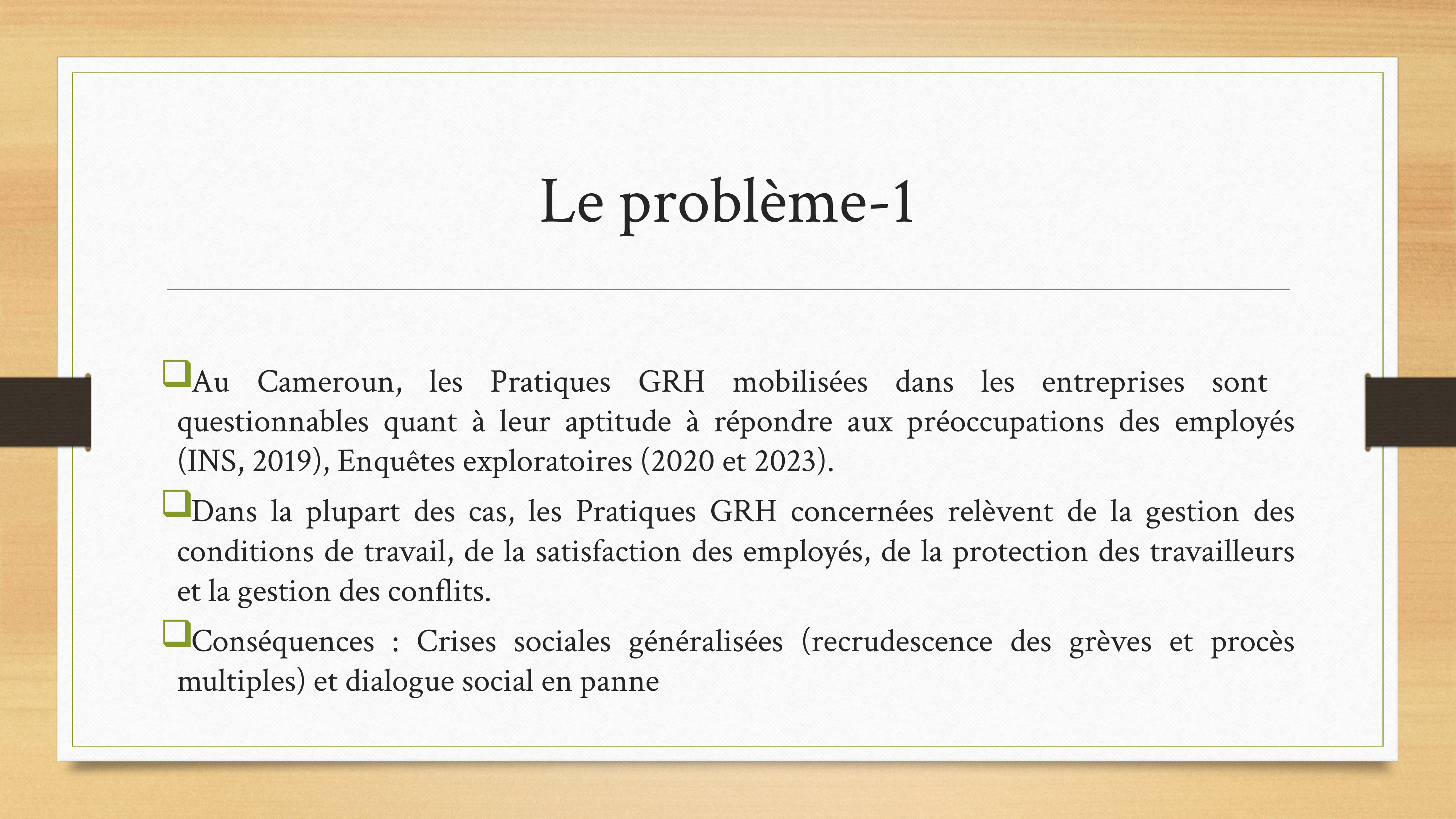

# Le problème-1

Au Cameroun, les Pratiques GRH mobilisées dans les entreprises sont  questionnables quant à leur aptitude à répondre aux préoccupations des employés (INS, 2019), Enquêtes exploratoires (2020 et 2023).
Dans la plupart des cas, les Pratiques GRH concernées relèvent de la gestion des conditions de travail, de la satisfaction des employés, de la protection des travailleurs et la gestion des conflits.
Conséquences : Crises sociales généralisées (recrudescence des grèves et procès multiples) et dialogue social en panne